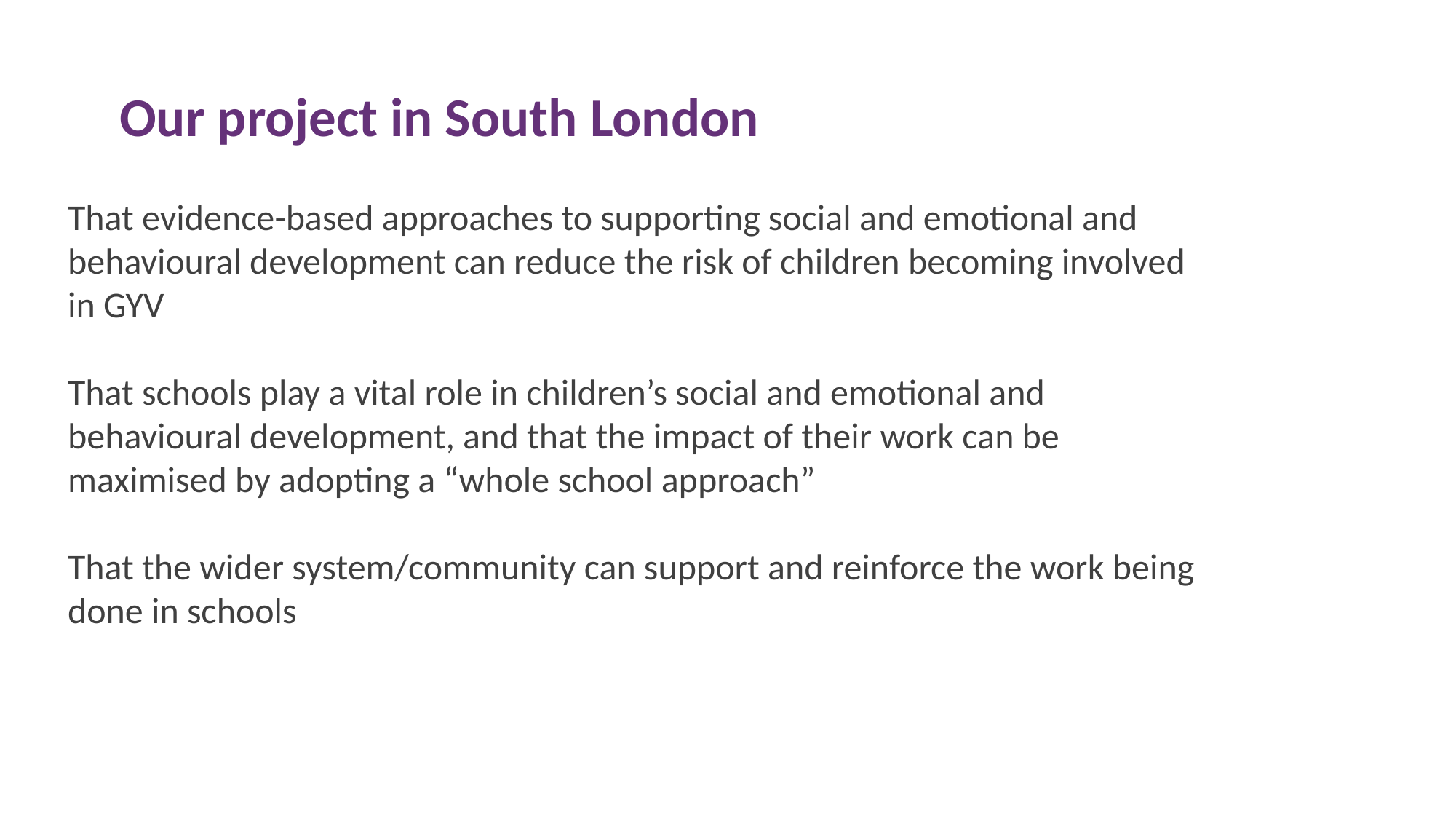

Our project in South London
That evidence-based approaches to supporting social and emotional and behavioural development can reduce the risk of children becoming involved in GYV

That schools play a vital role in children’s social and emotional and behavioural development, and that the impact of their work can be maximised by adopting a “whole school approach”

That the wider system/community can support and reinforce the work being done in schools